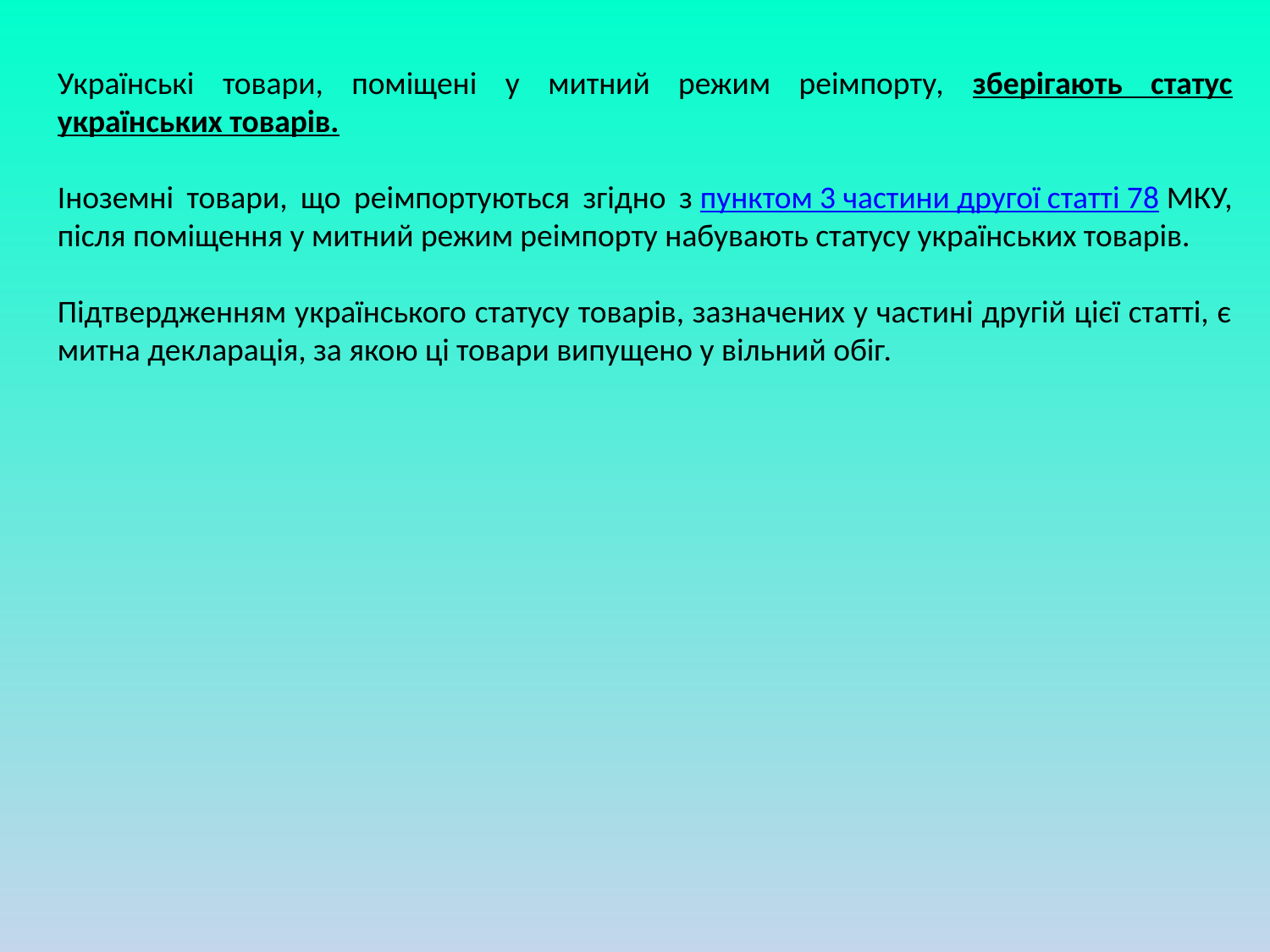

Українські товари, поміщені у митний режим реімпорту, зберігають статус українських товарів.

Іноземні товари, що реімпортуються згідно з пунктом 3 частини другої статті 78 МКУ, після поміщення у митний режим реімпорту набувають статусу українських товарів.

Підтвердженням українського статусу товарів, зазначених у частині другій цієї статті, є митна декларація, за якою ці товари випущено у вільний обіг.